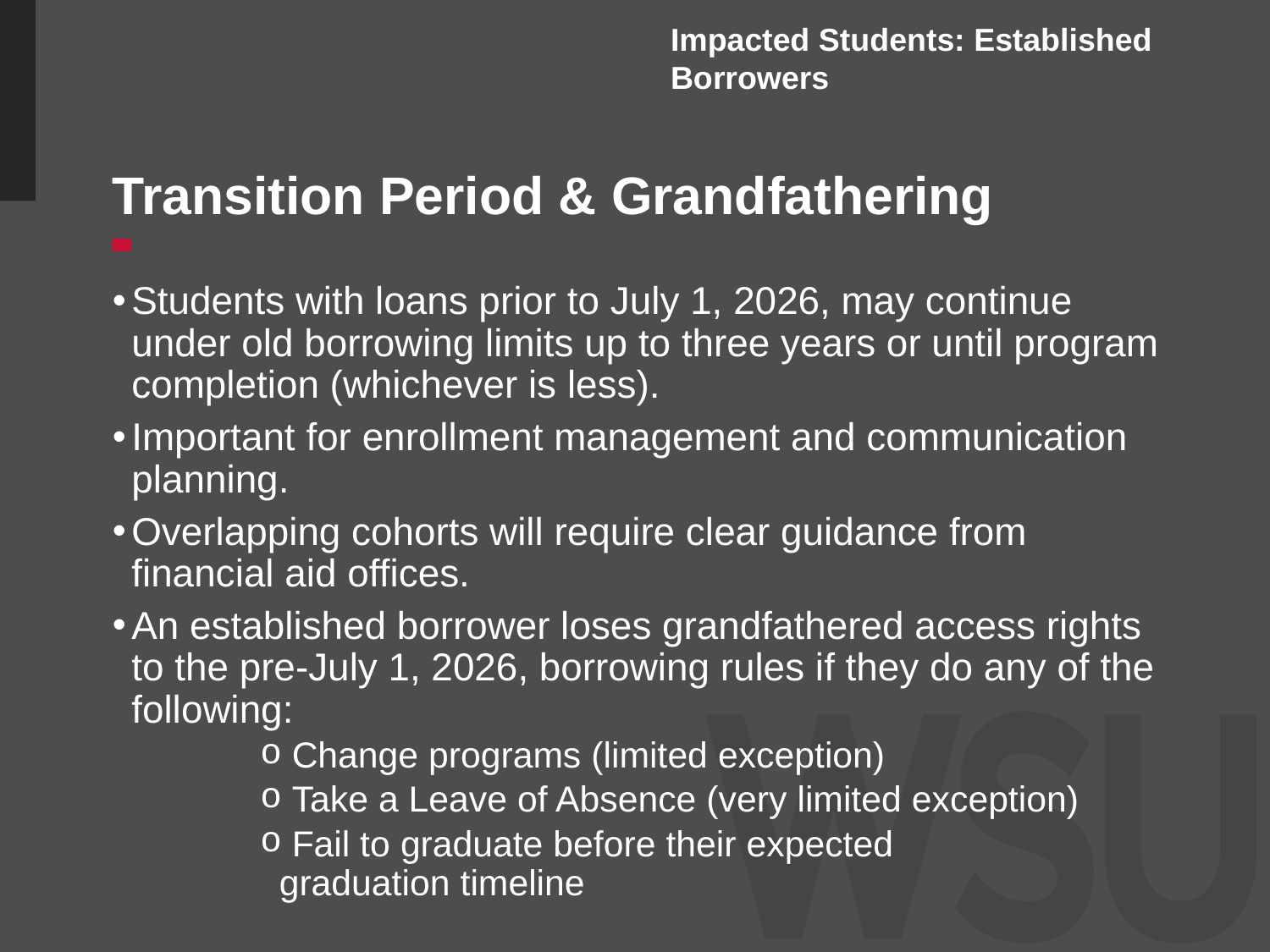

Impacted Students: Established Borrowers
# Transition Period & Grandfathering
Students with loans prior to July 1, 2026, may continue under old borrowing limits up to three years or until program completion (whichever is less).
Important for enrollment management and communication planning.
Overlapping cohorts will require clear guidance from financial aid offices.
An established borrower loses grandfathered access rights to the pre-July 1, 2026, borrowing rules if they do any of the following:
 Change programs (limited exception)
 Take a Leave of Absence (very limited exception)
 Fail to graduate before their expected graduation timeline